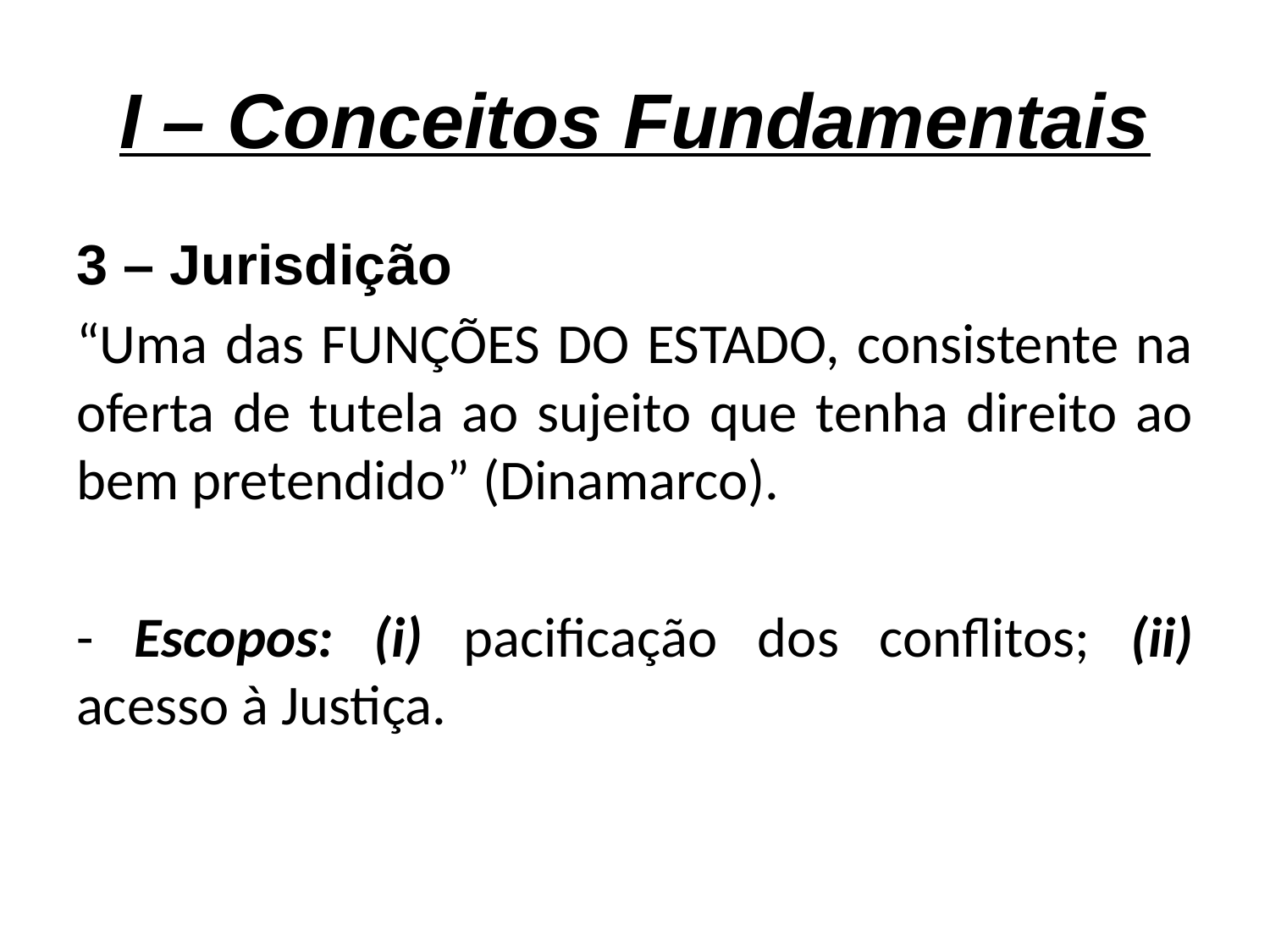

# I – Conceitos Fundamentais
3 – Jurisdição
“Uma das FUNÇÕES DO ESTADO, consistente na oferta de tutela ao sujeito que tenha direito ao bem pretendido” (Dinamarco).

- Escopos: (i) pacificação dos conflitos; (ii) acesso à Justiça.